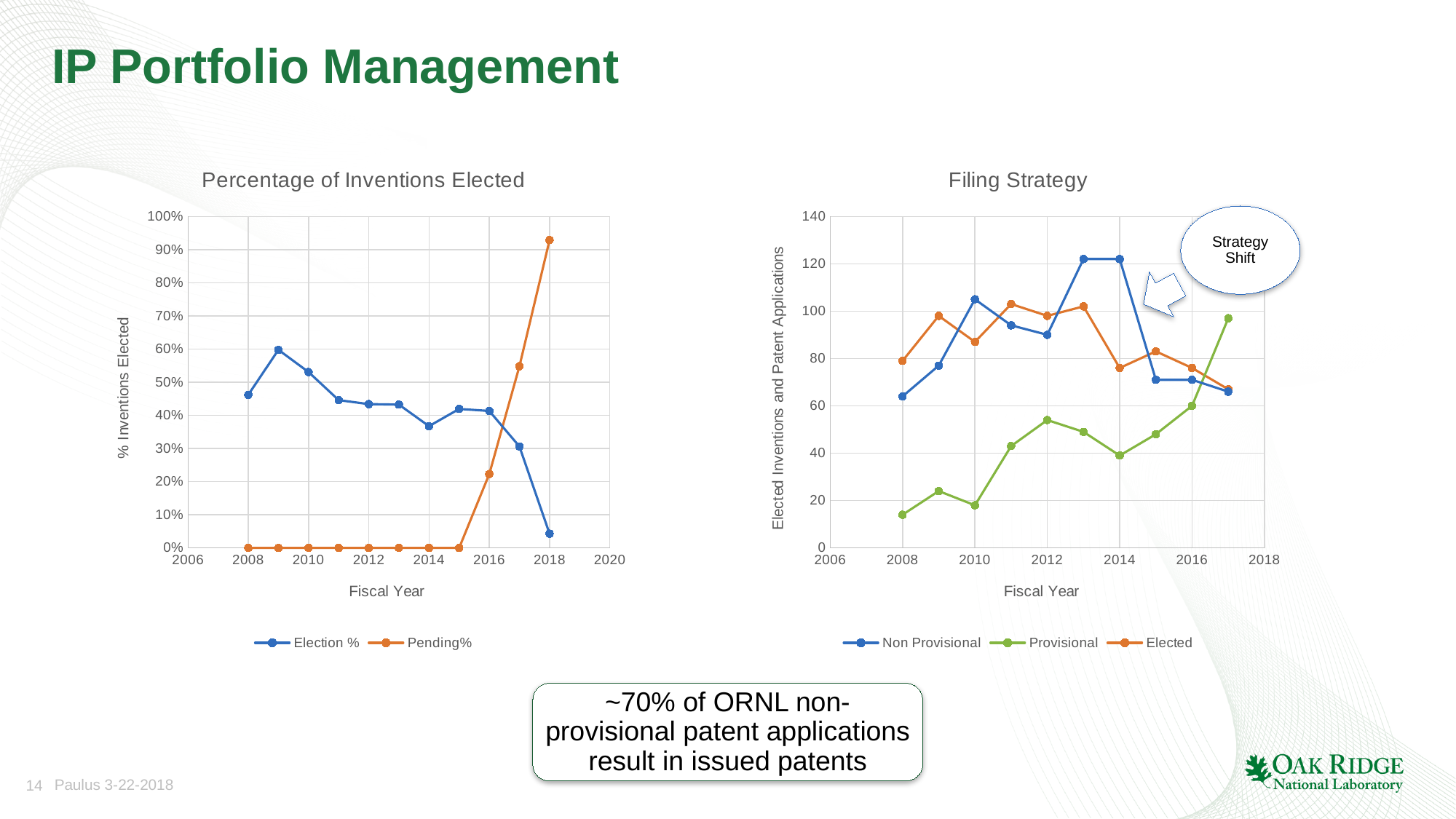

# IP Portfolio Management

### Chart: Percentage of Inventions Elected

| Category | Election % | Pending% |
|---|---|---|

### Chart: Filing Strategy

| Category | Non Provisional | Provisional | Elected |
|---|---|---|---|
Strategy Shift

~70% of ORNL non-provisional patent applications result in issued patents